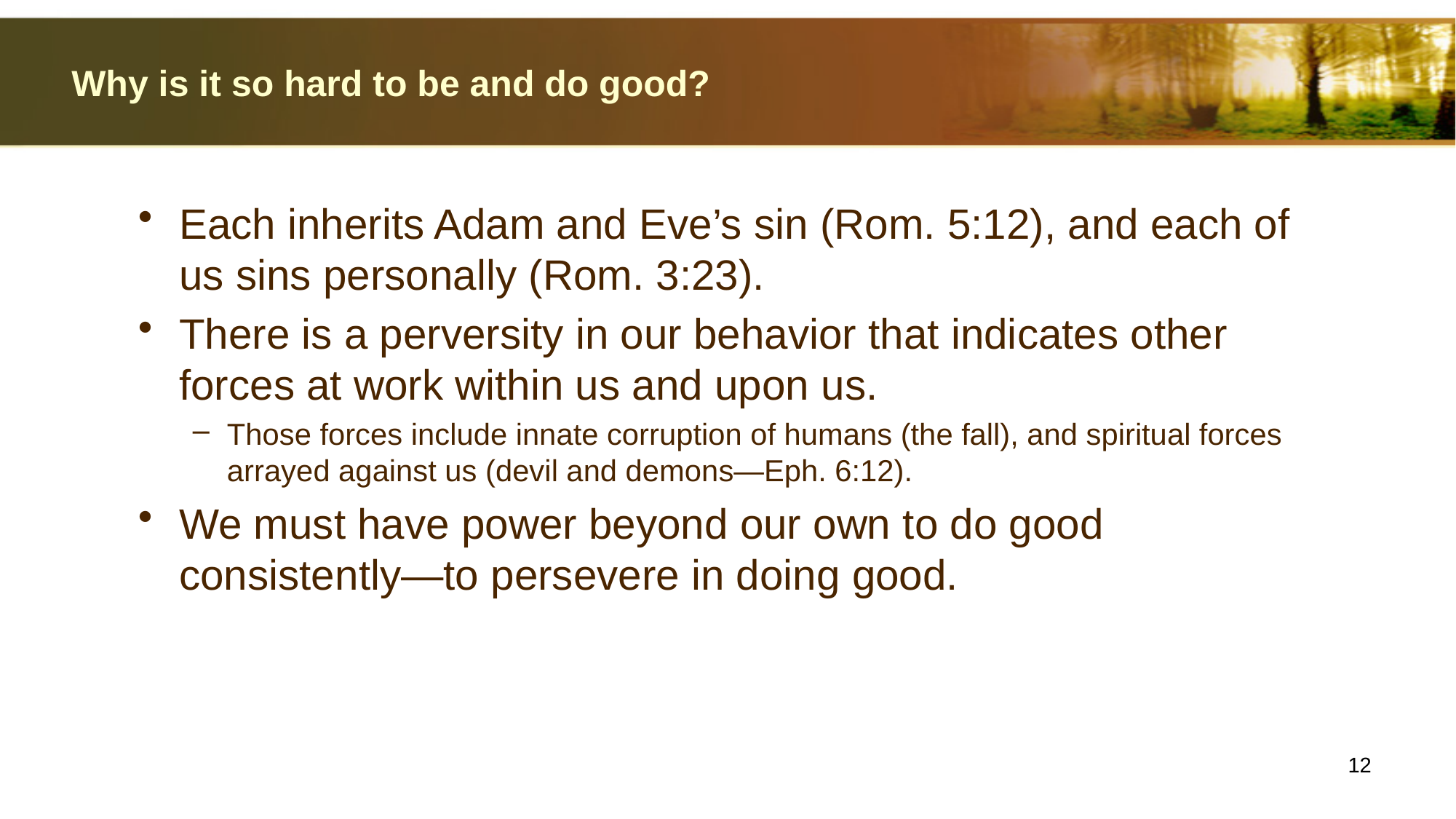

# Why is it so hard to be and do good?
Each inherits Adam and Eve’s sin (Rom. 5:12), and each of us sins personally (Rom. 3:23).
There is a perversity in our behavior that indicates other forces at work within us and upon us.
Those forces include innate corruption of humans (the fall), and spiritual forces arrayed against us (devil and demons—Eph. 6:12).
We must have power beyond our own to do good consistently—to persevere in doing good.
12